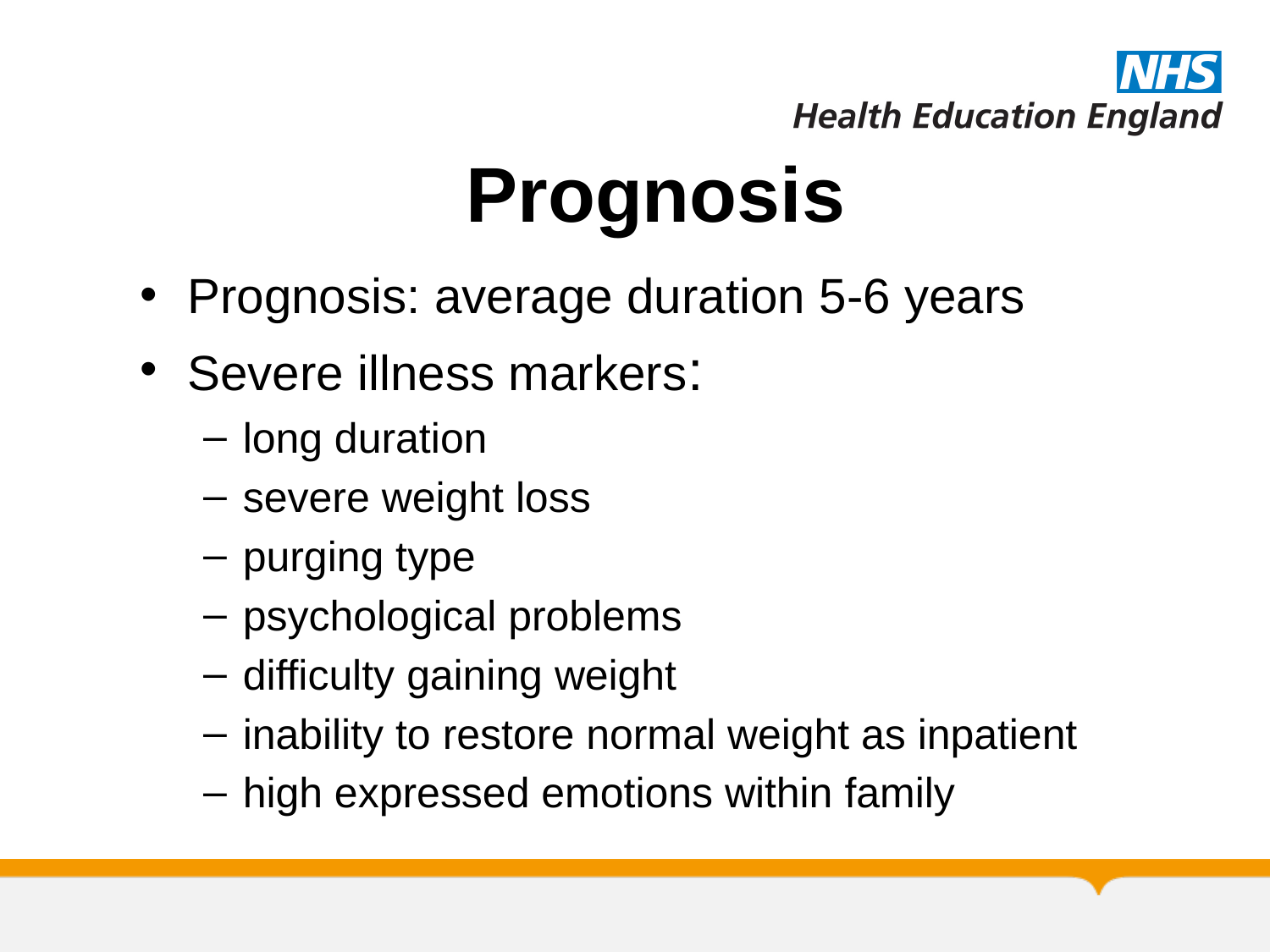

# Prognosis
Prognosis: average duration 5-6 years
Severe illness markers:
long duration
severe weight loss
purging type
psychological problems
difficulty gaining weight
inability to restore normal weight as inpatient
high expressed emotions within family